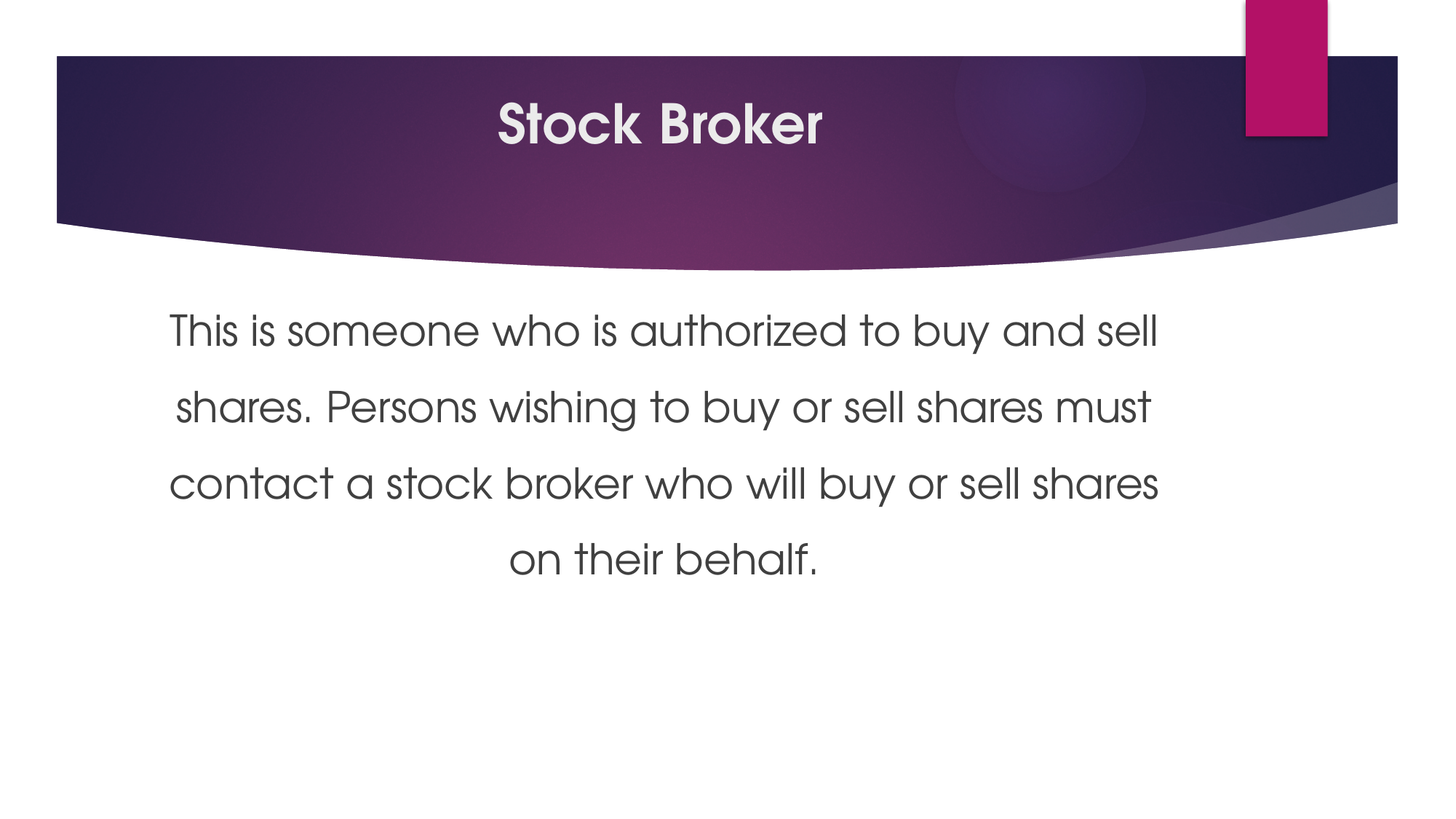

# Stock Broker
This is someone who is authorized to buy and sell shares. Persons wishing to buy or sell shares must contact a stock broker who will buy or sell shares on their behalf.